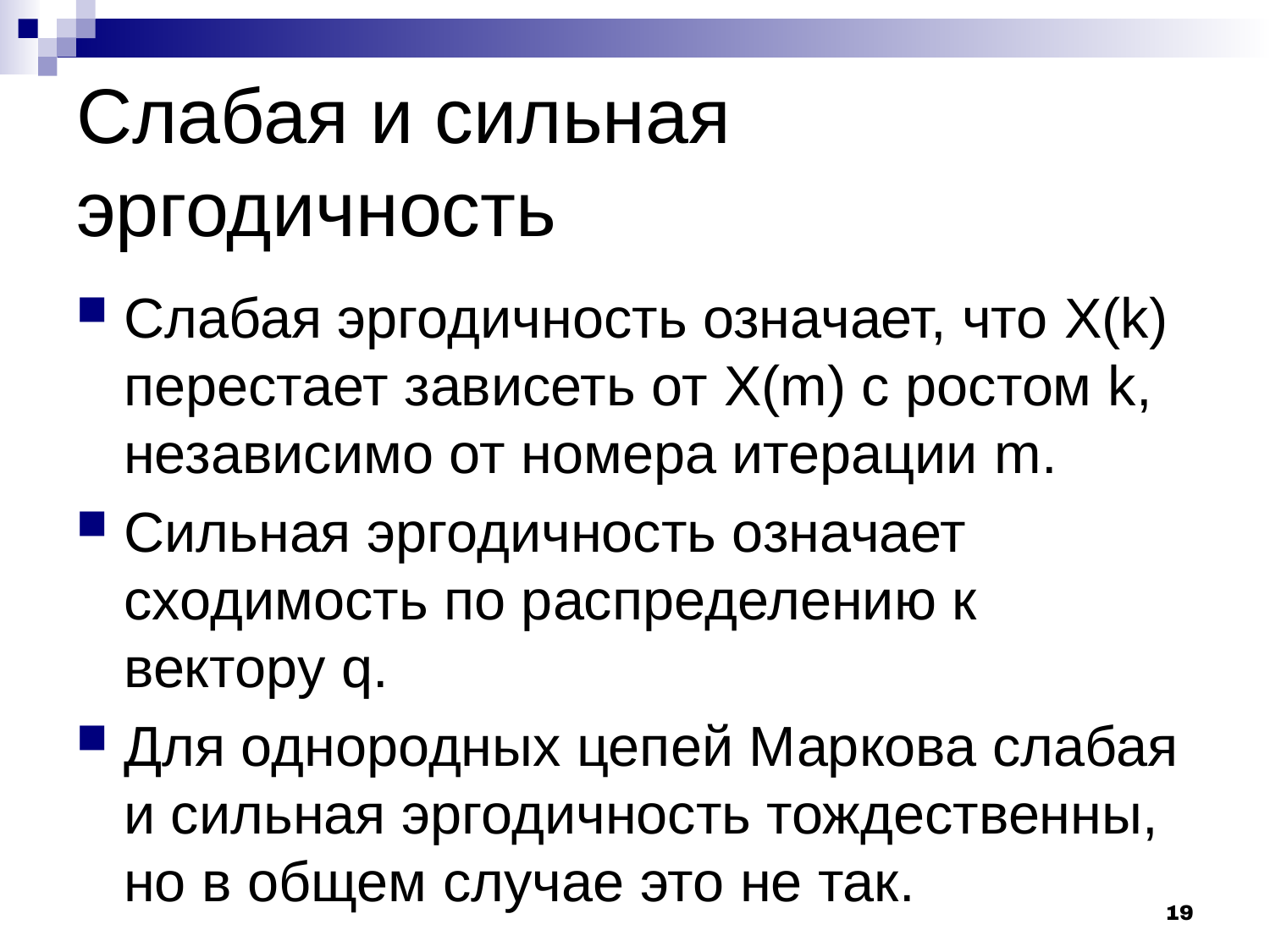

# Слабая и сильная эргодичность
Слабая эргодичность означает, что X(k) перестает зависеть от X(m) с ростом k, независимо от номера итерации m.
Сильная эргодичность означает сходимость по распределению к вектору q.
Для однородных цепей Маркова слабая и сильная эргодичность тождественны, но в общем случае это не так.
19